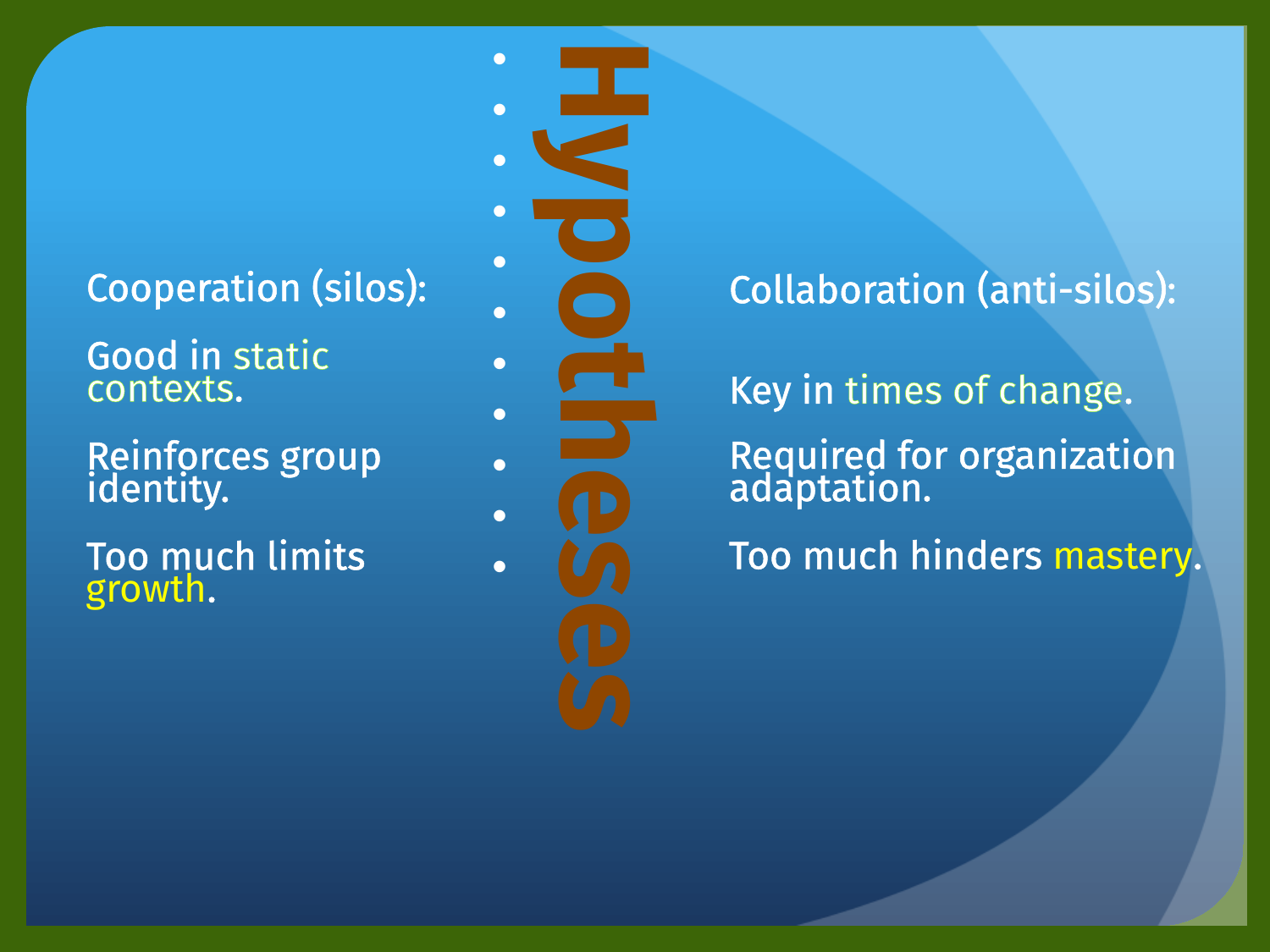

Cooperation (silos):
Good in static contexts.
Reinforces group identity.
Too much limits growth.
Collaboration (anti-silos):
Key in times of change.
Required for organization adaptation.
Too much hinders mastery.
Hypotheses